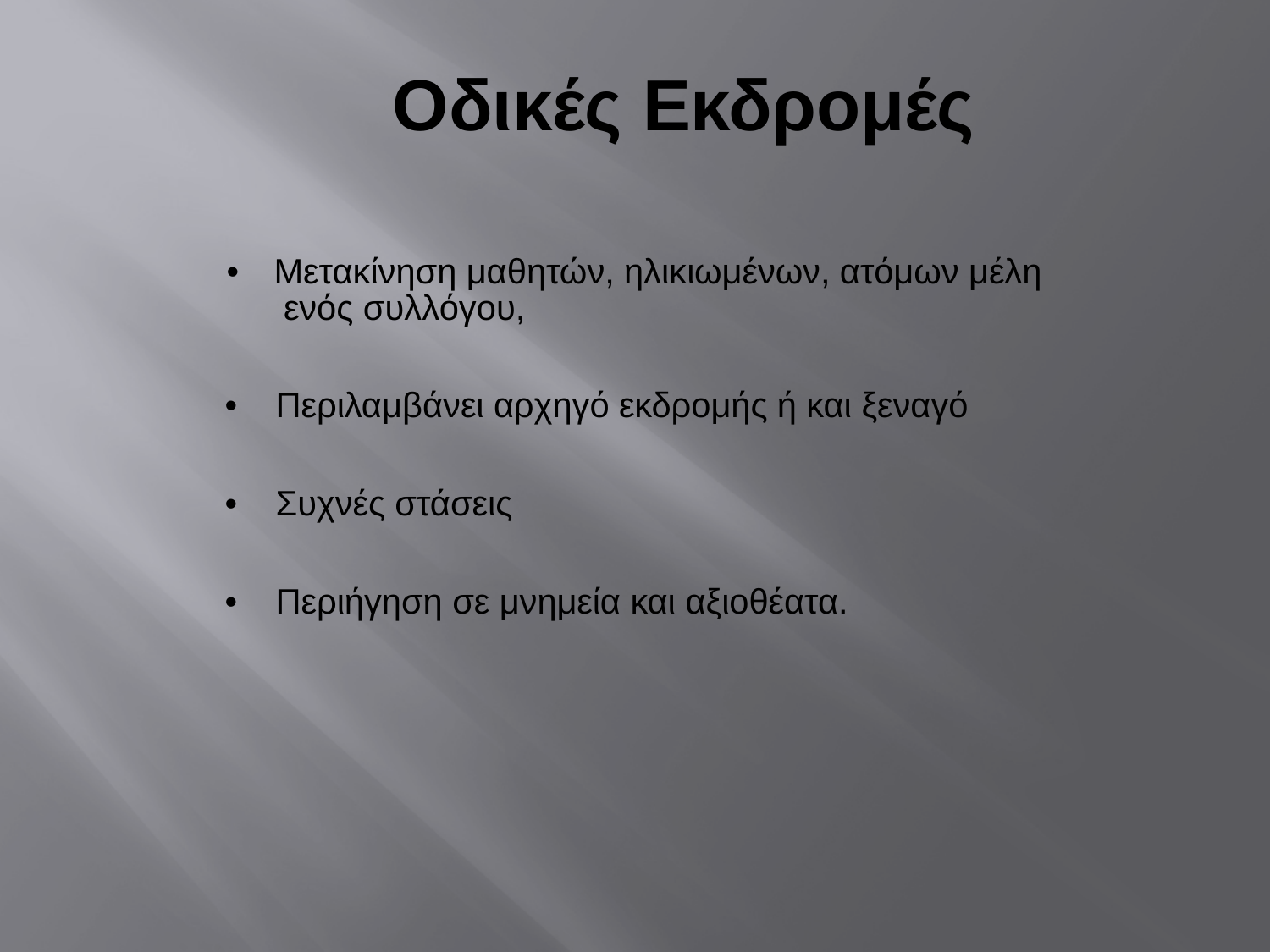

# Οδικές Εκδρομές
•	Μετακίνηση μαθητών, ηλικιωμένων, ατόμων μέλη  ενός συλλόγου,

•	Περιλαμβάνει αρχηγό εκδρομής ή και ξεναγό

•	Συχνές στάσεις

•	Περιήγηση σε μνημεία και αξιοθέατα.